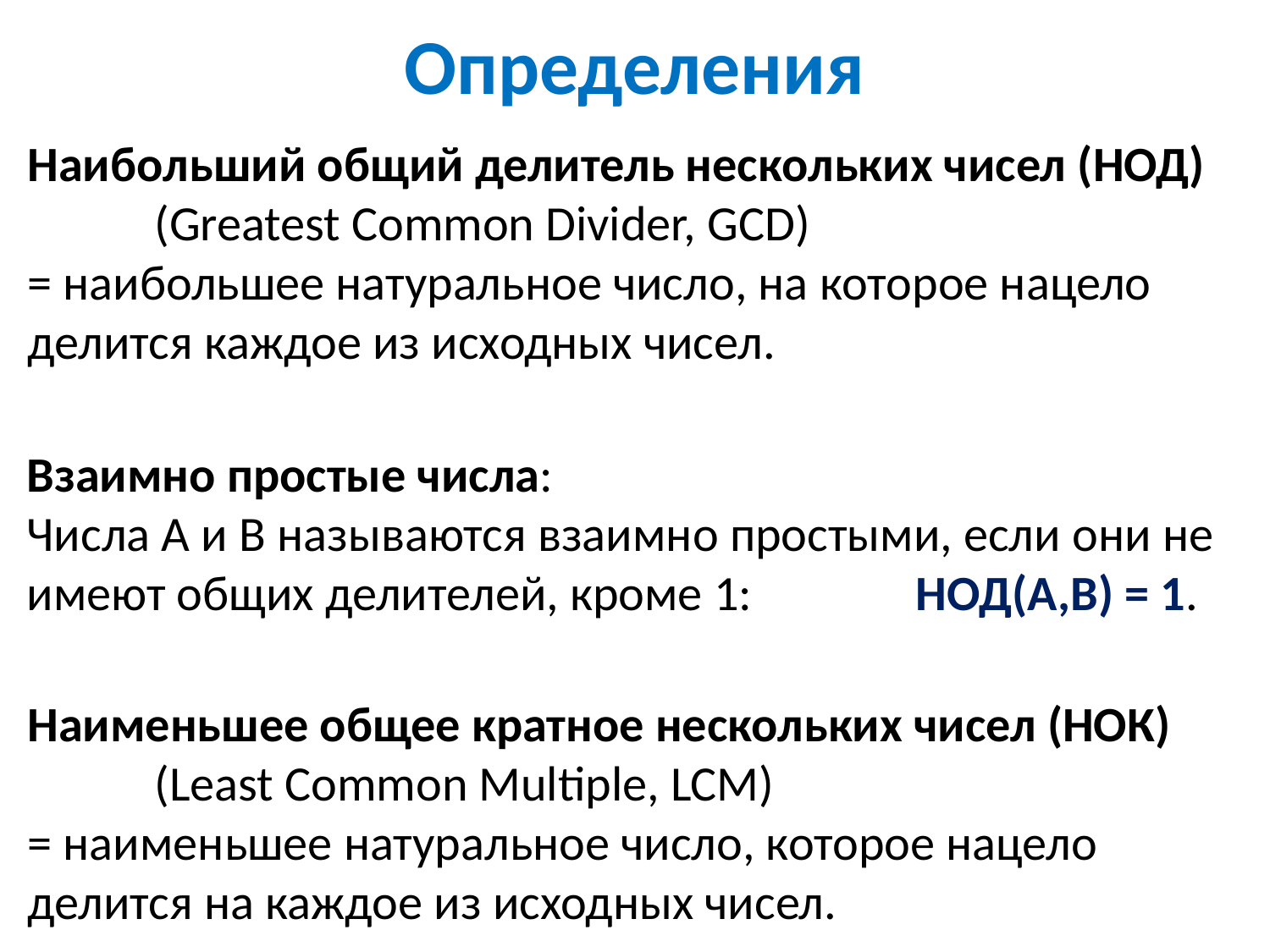

# Определения
Наибольший общий делитель нескольких чисел (НОД)
	(Greatest Common Divider, GCD)
= наибольшее натуральное число, на которое нацело делится каждое из исходных чисел.
Взаимно простые числа:
Числа А и В называются взаимно простыми, если они не имеют общих делителей, кроме 1:		НОД(А,В) = 1.
Наименьшее общее кратное нескольких чисел (НОК)
	(Least Common Multiple, LCM)
= наименьшее натуральное число, которое нацело делится на каждое из исходных чисел.